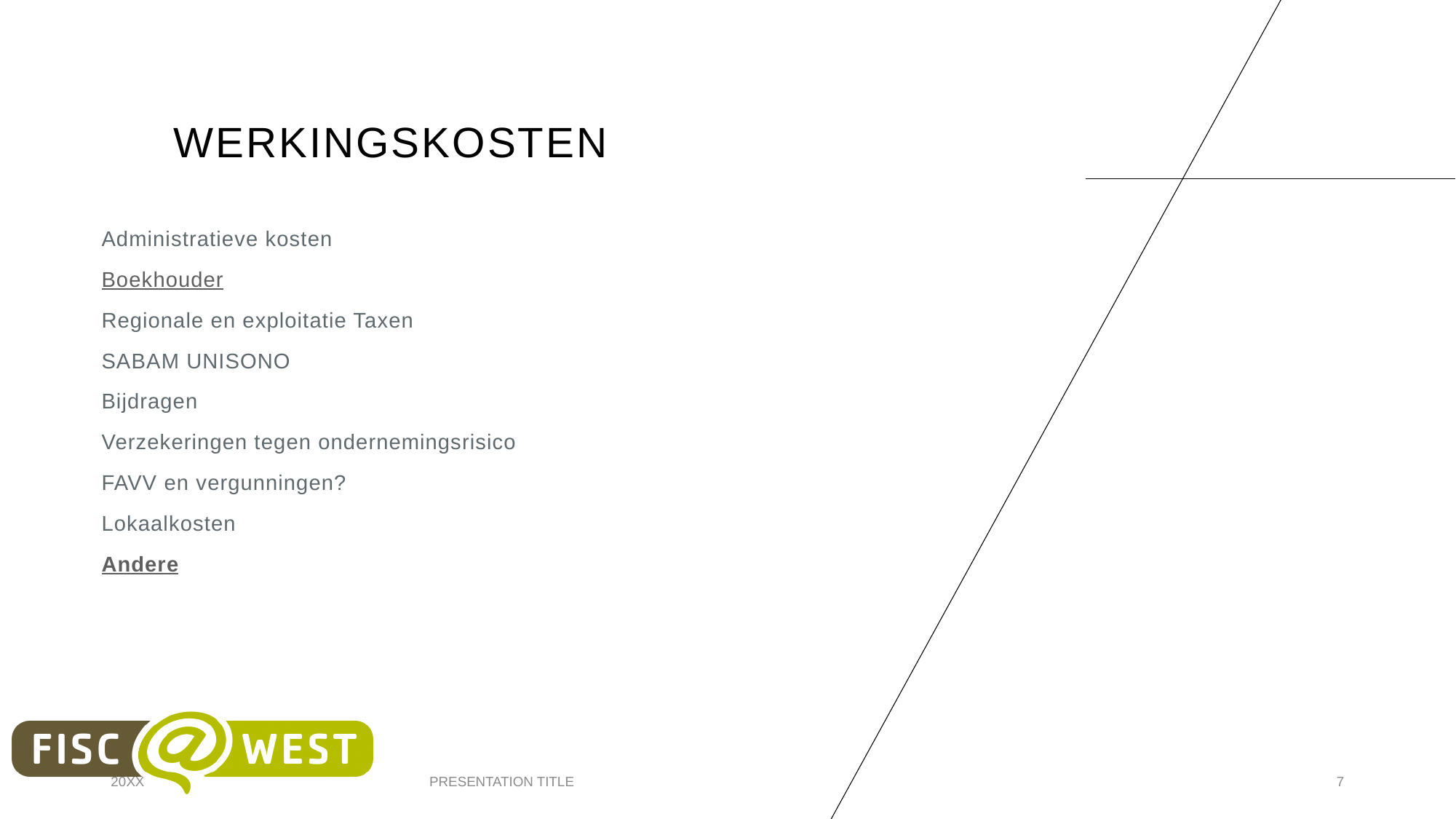

# Werkingskosten
Administratieve kosten
Boekhouder
Regionale en exploitatie Taxen
SABAM UNISONO
Bijdragen
Verzekeringen tegen ondernemingsrisico
FAVV en vergunningen?
Lokaalkosten
Andere

20XX
PRESENTATION TITLE
7